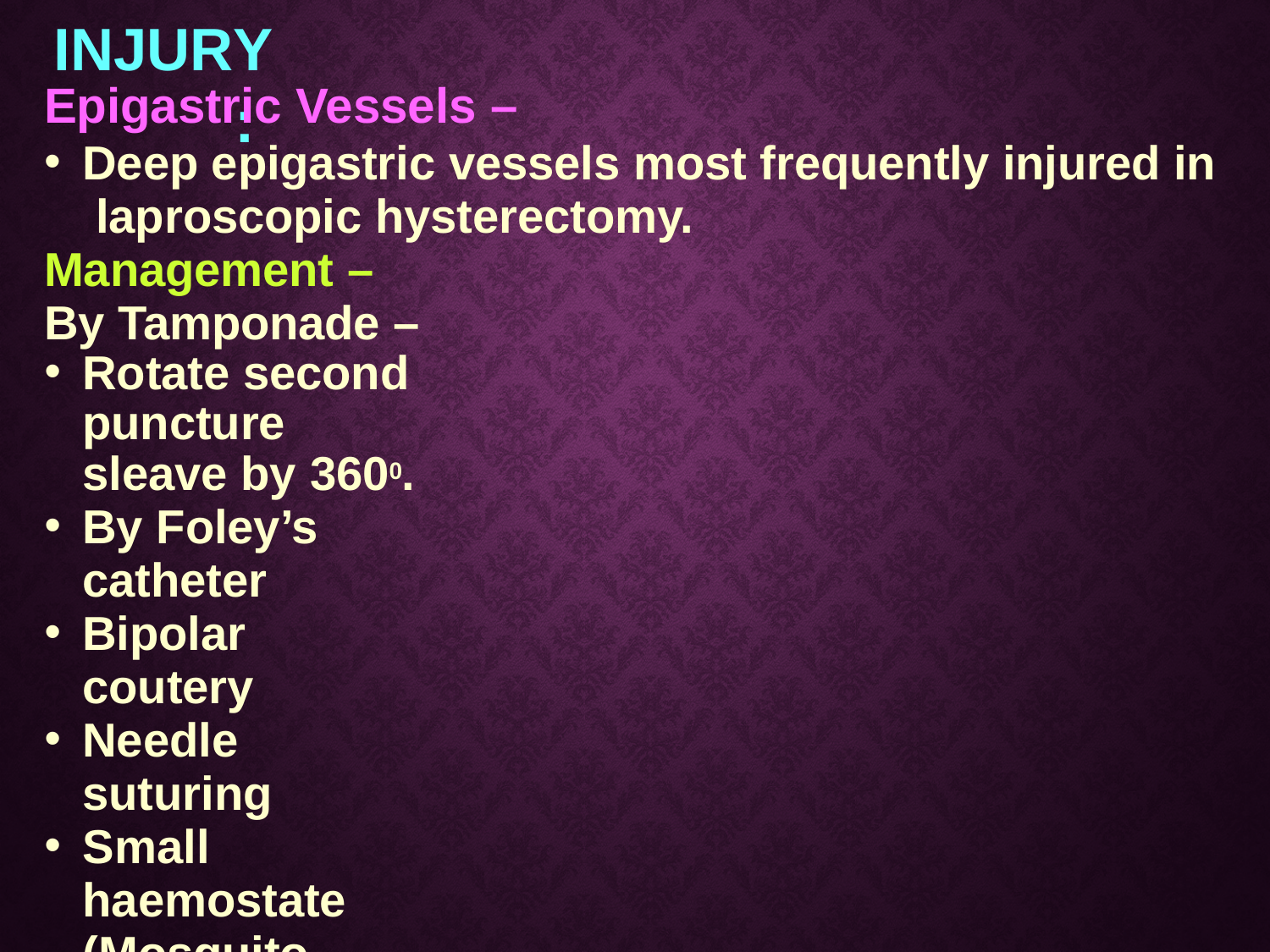

# Vessel Injury	:
Epigastric Vessels –
Deep epigastric vessels most frequently injured in  laproscopic hysterectomy.
Management –  By Tamponade –
Rotate second puncture sleave by 3600.
By Foley’s catheter
Bipolar coutery
Needle suturing
Small haemostate (Mosquito clamp)
Ovarian or uterine vessels	–
Injured during laproscopic hysterectomy  Management –
Bipolar desiccation
Ureter must be identified before desiccation.